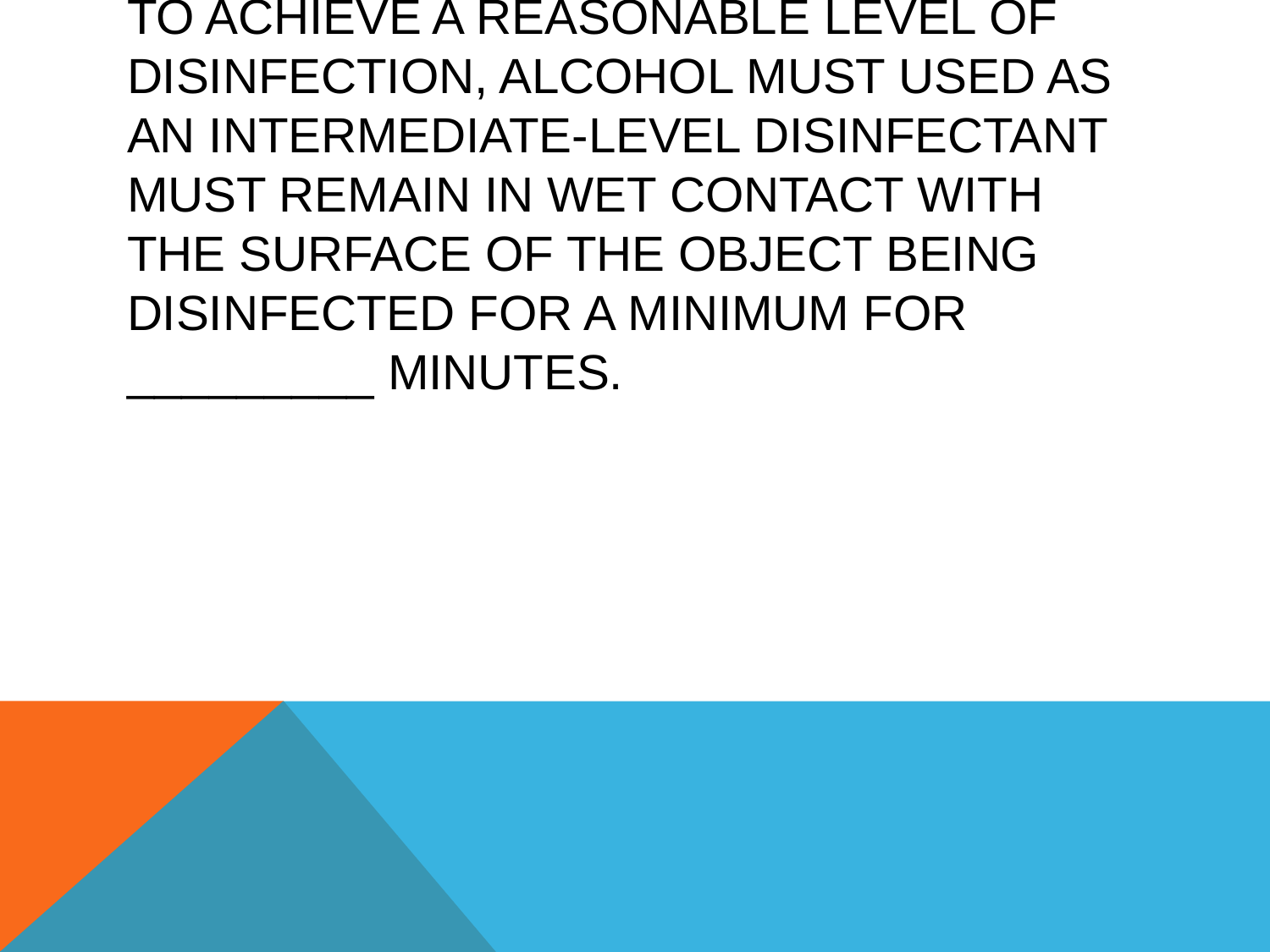

# To achieve a reasonable level of disinfection, alcohol must used as an Intermediate-level disinfectant must remain in wet contact with the surface of the object being disinfected for a minimum for _________ minutes.